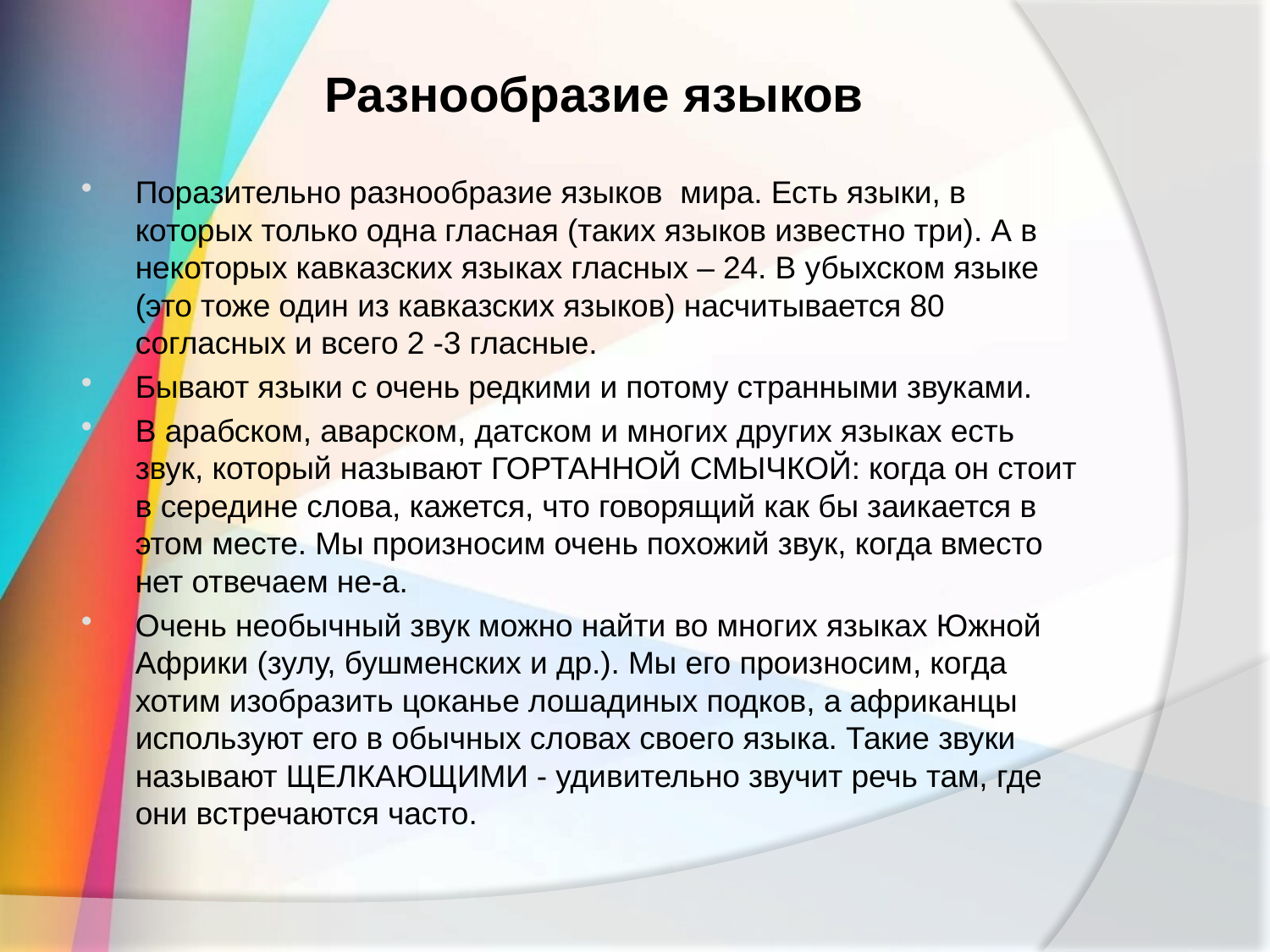

# Разнообразие языков
Поразительно разнообразие языков  мира. Есть языки, в которых только одна гласная (таких языков известно три). А в некоторых кавказских языках гласных – 24. В убыхском языке (это тоже один из кавказских языков) насчитывается 80 согласных и всего 2 -3 гласные.
Бывают языки с очень редкими и потому странными звуками.
В арабском, аварском, датском и многих других языках есть звук, который называют ГОРТАННОЙ СМЫЧКОЙ: когда он стоит в середине слова, кажется, что говорящий как бы заикается в этом месте. Мы произносим очень похожий звук, когда вместо нет отвечаем не-а.
Очень необычный звук можно найти во многих языках Южной Африки (зулу, бушменских и др.). Мы его произносим, когда хотим изобразить цоканье лошадиных подков, а африканцы используют его в обычных словах своего языка. Такие звуки называют ЩЕЛКАЮЩИМИ - удивительно звучит речь там, где они встречаются часто.